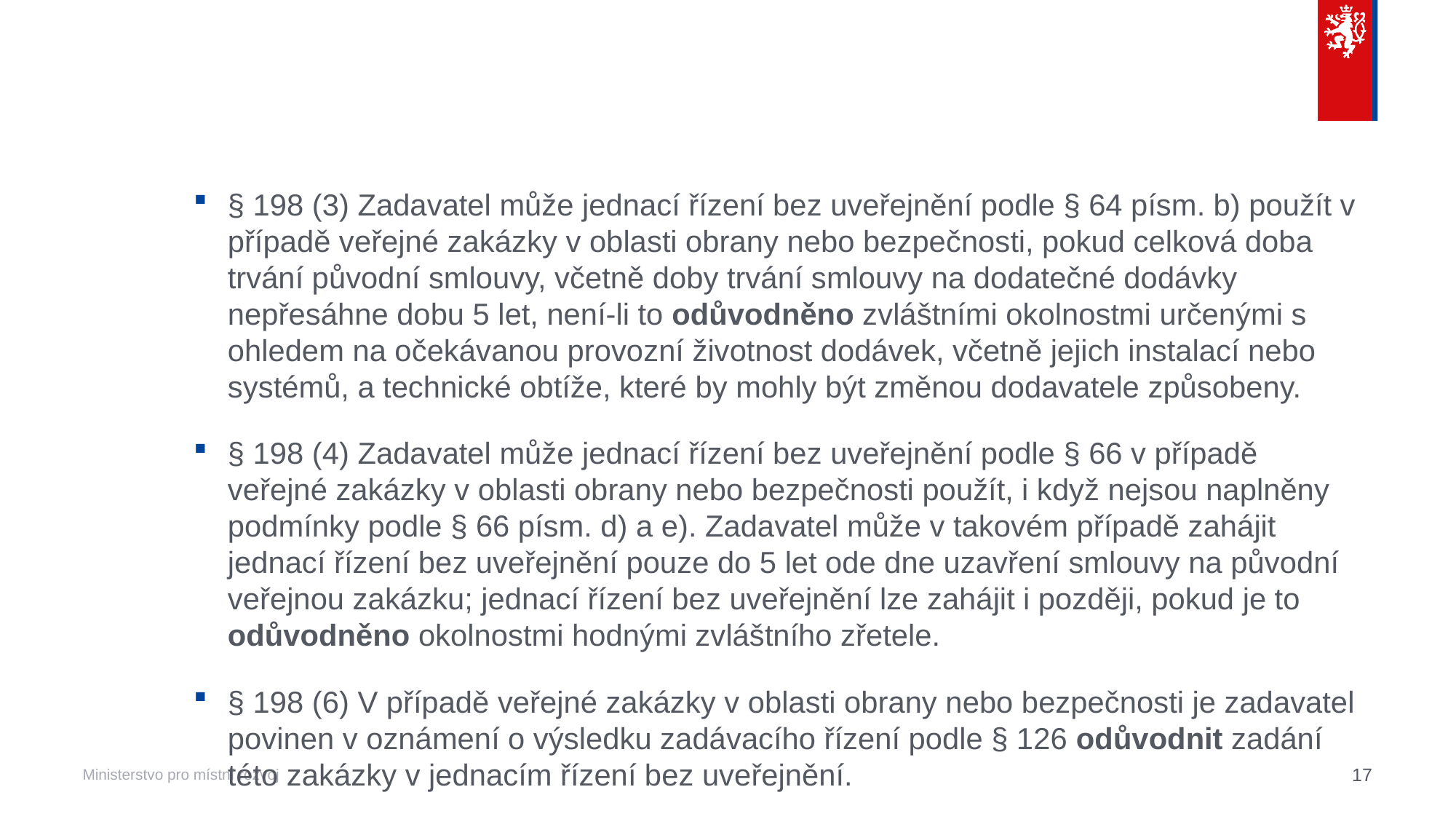

#
§ 198 (3) Zadavatel může jednací řízení bez uveřejnění podle § 64 písm. b) použít v případě veřejné zakázky v oblasti obrany nebo bezpečnosti, pokud celková doba trvání původní smlouvy, včetně doby trvání smlouvy na dodatečné dodávky nepřesáhne dobu 5 let, není-li to odůvodněno zvláštními okolnostmi určenými s ohledem na očekávanou provozní životnost dodávek, včetně jejich instalací nebo systémů, a technické obtíže, které by mohly být změnou dodavatele způsobeny.
§ 198 (4) Zadavatel může jednací řízení bez uveřejnění podle § 66 v případě veřejné zakázky v oblasti obrany nebo bezpečnosti použít, i když nejsou naplněny podmínky podle § 66 písm. d) a e). Zadavatel může v takovém případě zahájit jednací řízení bez uveřejnění pouze do 5 let ode dne uzavření smlouvy na původní veřejnou zakázku; jednací řízení bez uveřejnění lze zahájit i později, pokud je to odůvodněno okolnostmi hodnými zvláštního zřetele.
§ 198 (6) V případě veřejné zakázky v oblasti obrany nebo bezpečnosti je zadavatel povinen v oznámení o výsledku zadávacího řízení podle § 126 odůvodnit zadání této zakázky v jednacím řízení bez uveřejnění.

17